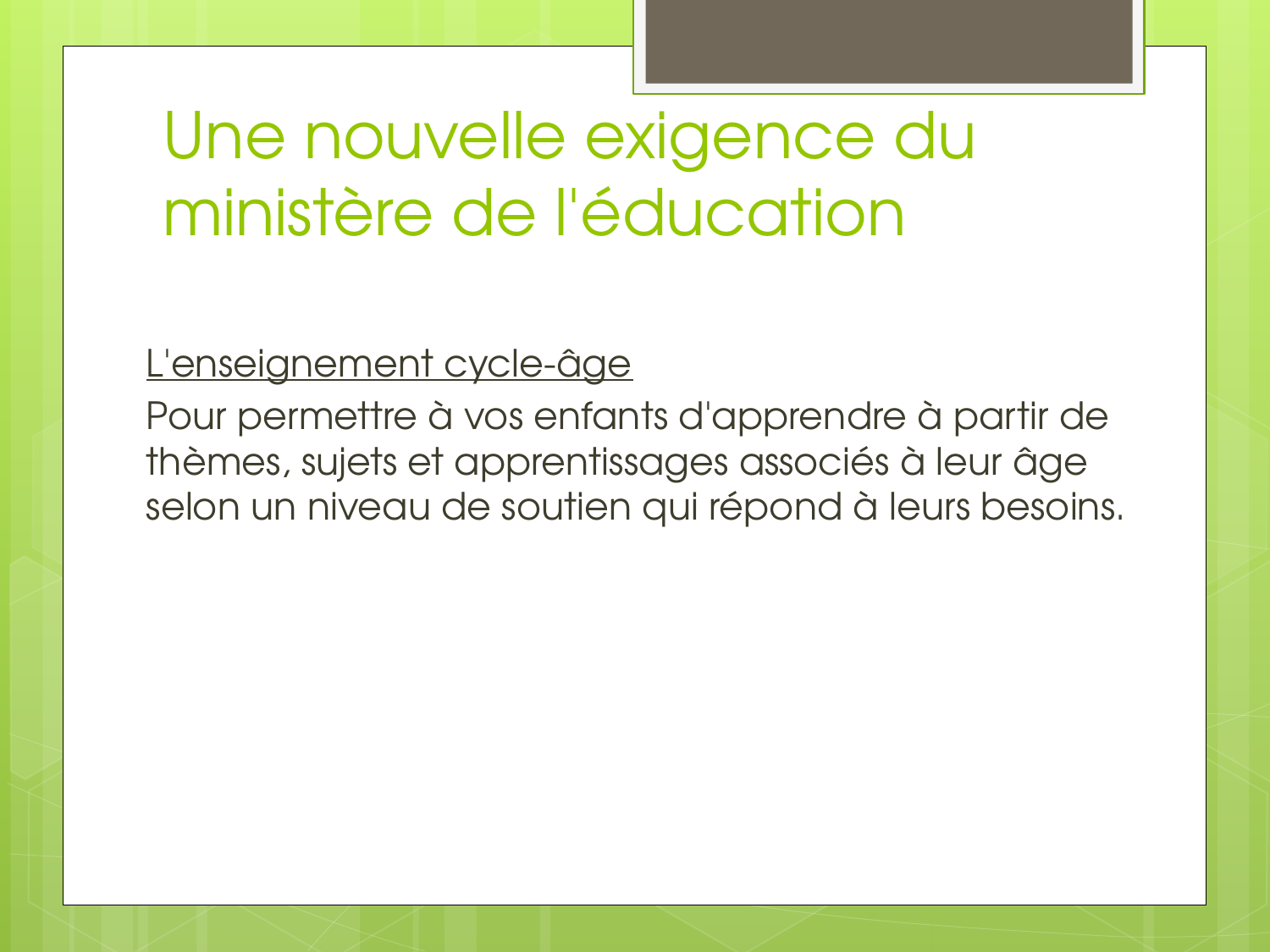

# Une nouvelle exigence du ministère de l'éducation

L'enseignement cycle-âge
Pour permettre à vos enfants d'apprendre à partir de thèmes, sujets et apprentissages associés à leur âge selon un niveau de soutien qui répond à leurs besoins.